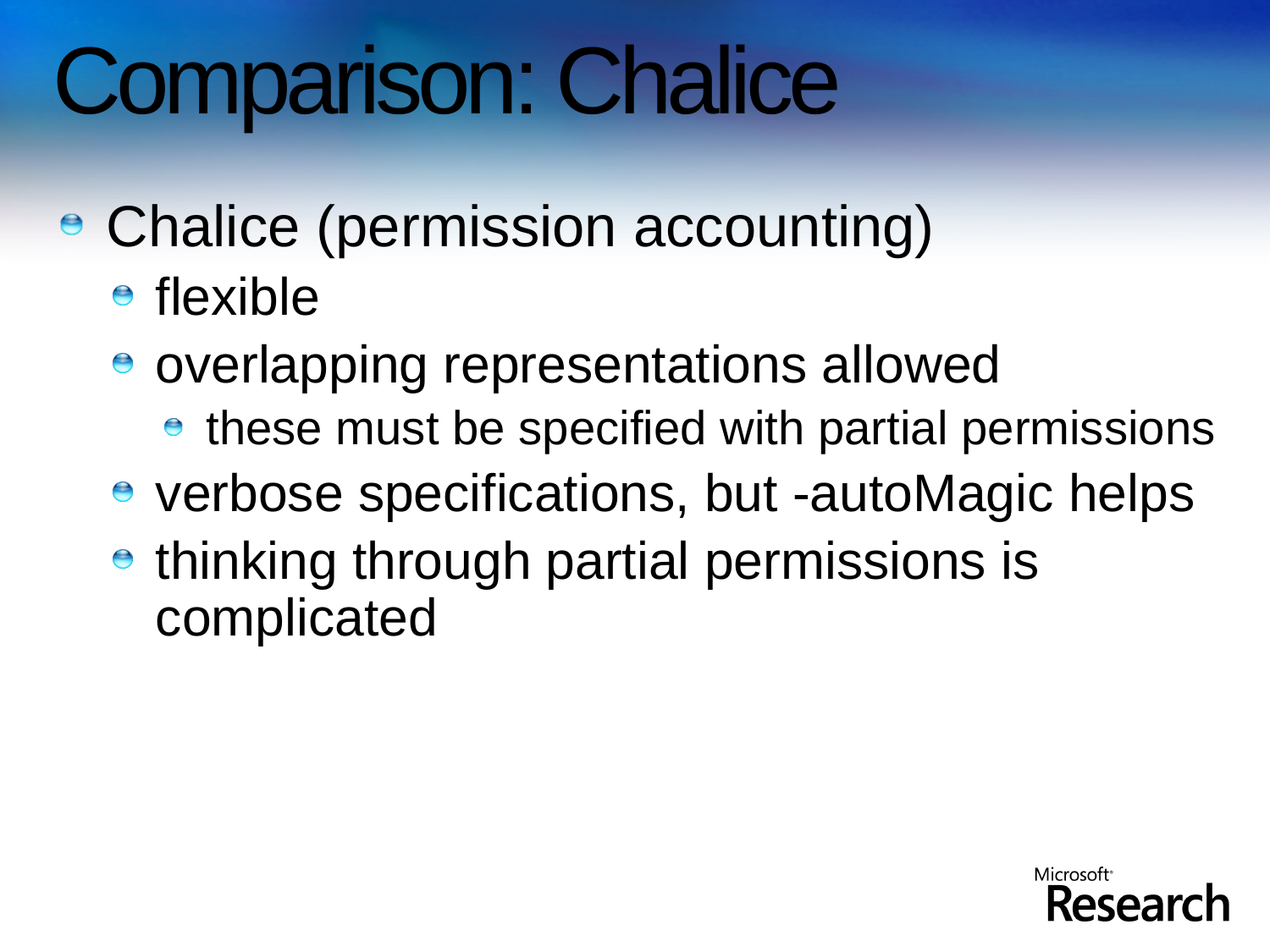

# Comparison: Chalice
Chalice (permission accounting)
flexible
overlapping representations allowed
these must be specified with partial permissions
verbose specifications, but -autoMagic helps
thinking through partial permissions is complicated